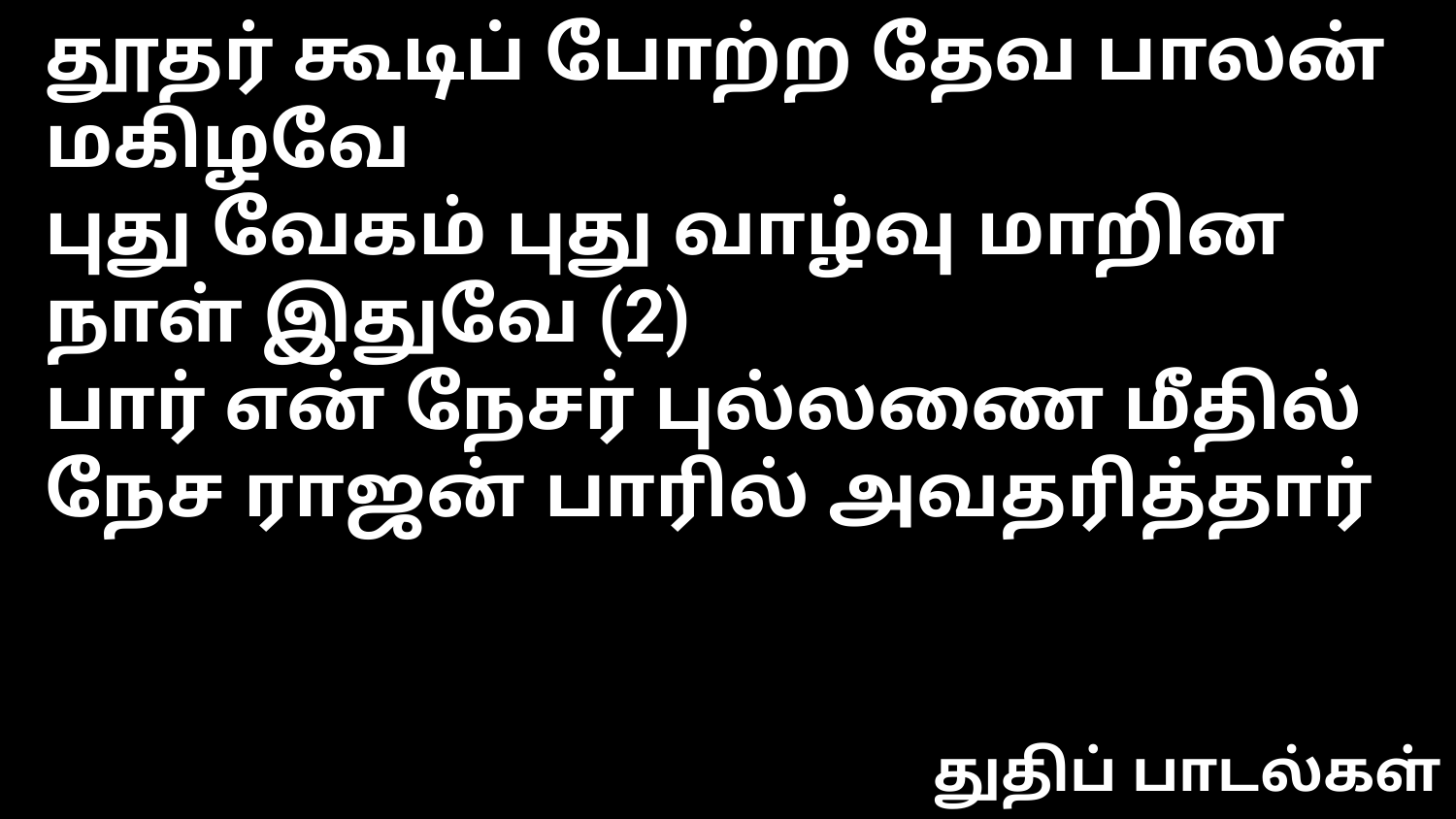

தூதர் கூடிப் போற்ற தேவ பாலன் மகிழவே
புது வேகம் புது வாழ்வு மாறின நாள் இதுவே (2)
பார் என் நேசர் புல்லணை மீதில்
நேச ராஜன் பாரில் அவதரித்தார்

துதிப் பாடல்கள்